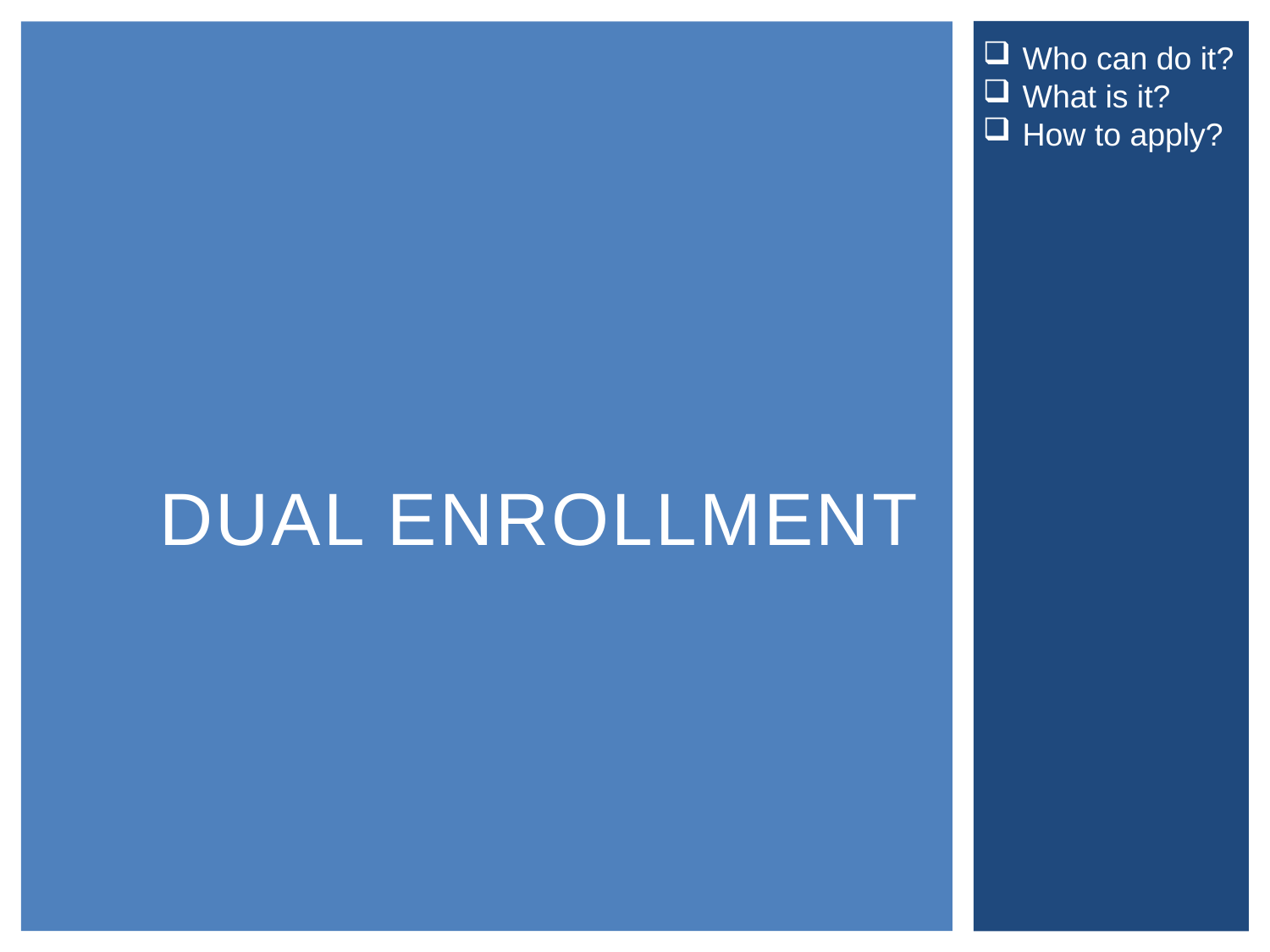

Who can do it?
What is it?
How to apply?
# DUAL ENROLLMENT